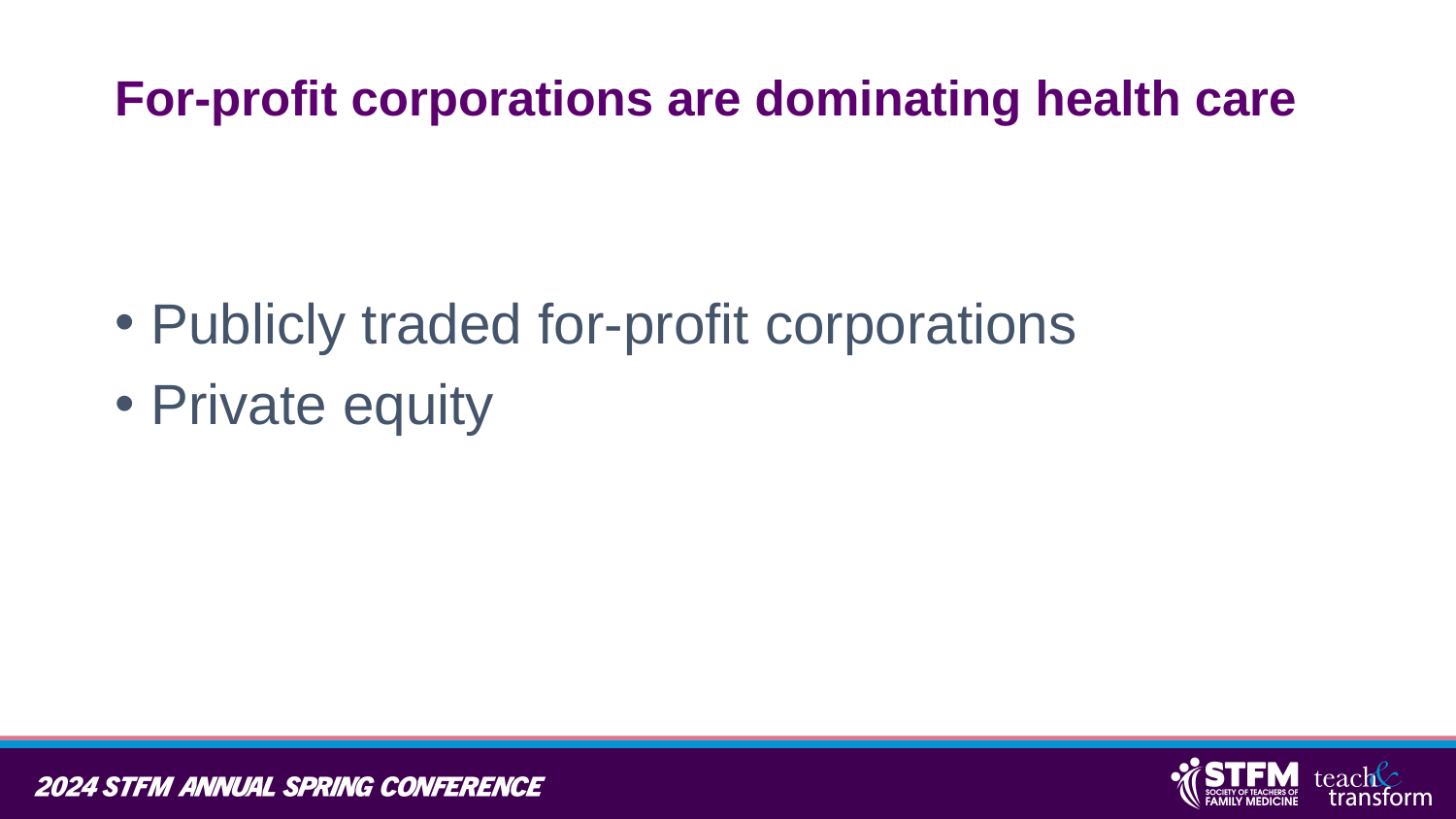

# For-profit corporations are dominating health care
Publicly traded for-profit corporations
Private equity